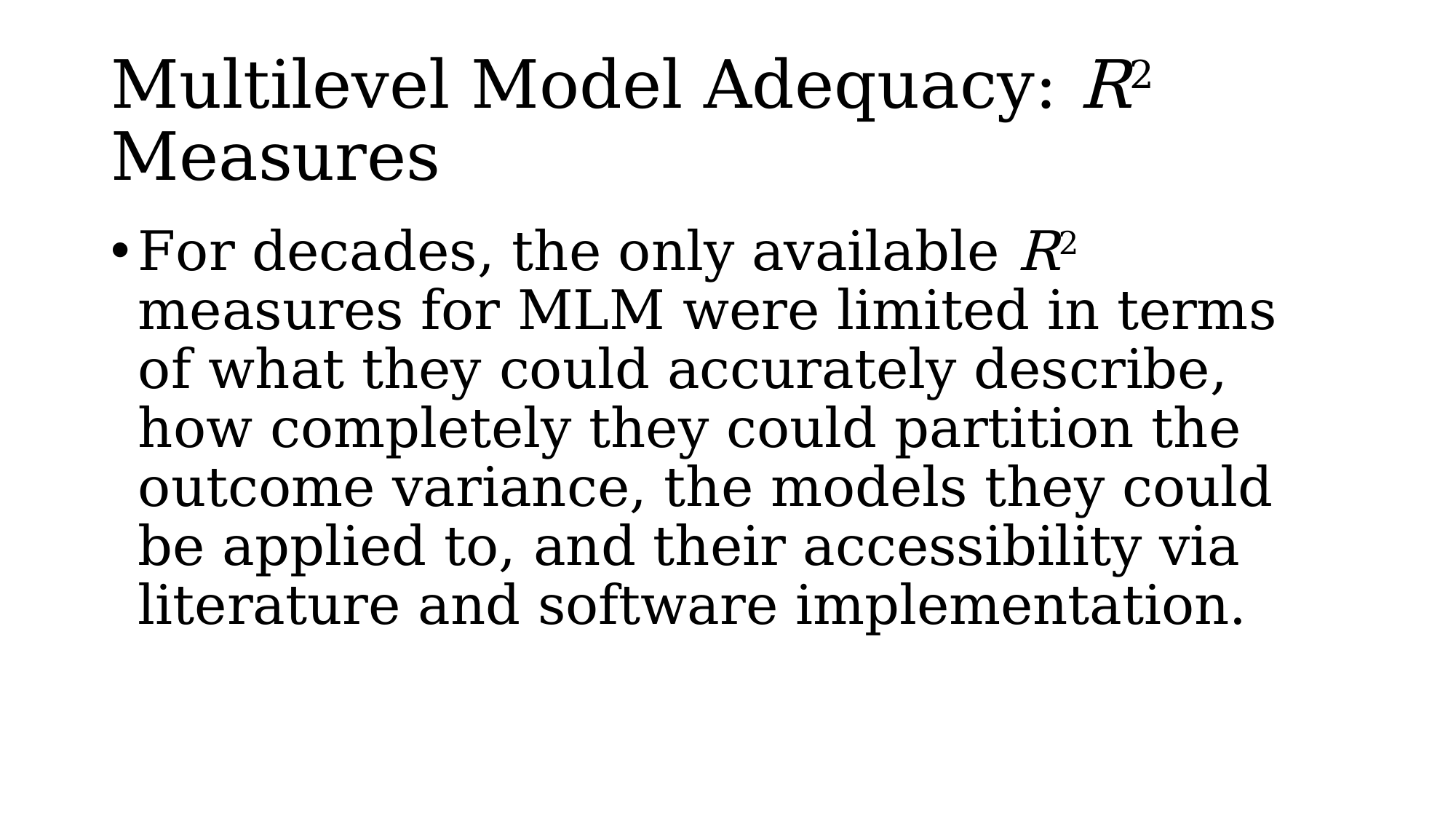

# Multilevel Model Adequacy: R2 Measures
For decades, the only available R2 measures for MLM were limited in terms of what they could accurately describe, how completely they could partition the outcome variance, the models they could be applied to, and their accessibility via literature and software implementation.